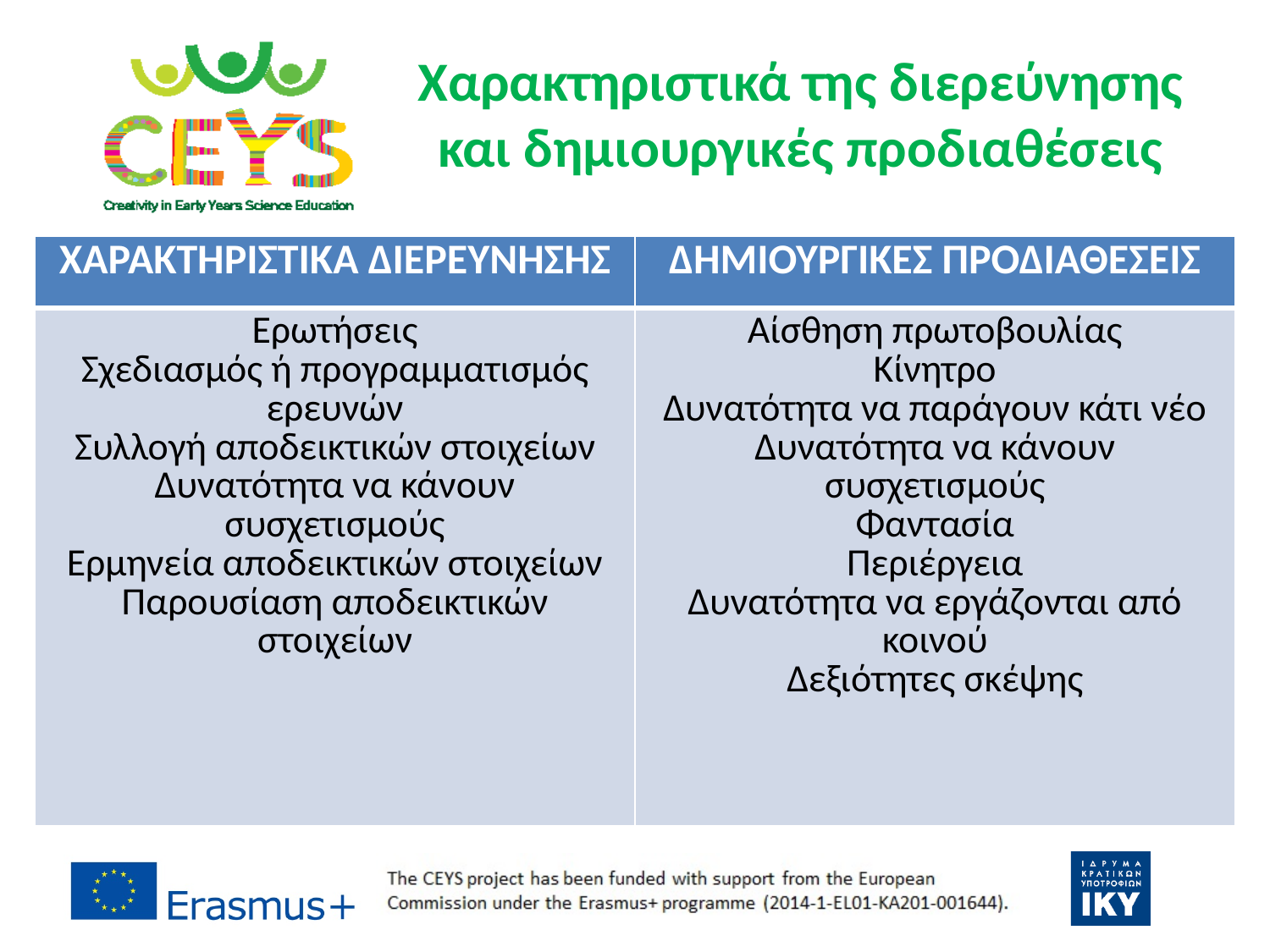

# Χαρακτηριστικά της διερεύνησης και δημιουργικές προδιαθέσεις
| ΧΑΡΑΚΤΗΡΙΣΤΙΚΑ ΔΙΕΡΕΥΝΗΣΗΣ | ΔΗΜΙΟΥΡΓΙΚΕΣ ΠΡΟΔΙΑΘΕΣΕΙΣ |
| --- | --- |
| Ερωτήσεις Σχεδιασμός ή προγραμματισμός ερευνών Συλλογή αποδεικτικών στοιχείων Δυνατότητα να κάνουν συσχετισμούς Ερμηνεία αποδεικτικών στοιχείων Παρουσίαση αποδεικτικών στοιχείων | Αίσθηση πρωτοβουλίας Κίνητρο Δυνατότητα να παράγουν κάτι νέο Δυνατότητα να κάνουν συσχετισμούς Φαντασία Περιέργεια Δυνατότητα να εργάζονται από κοινού Δεξιότητες σκέψης |